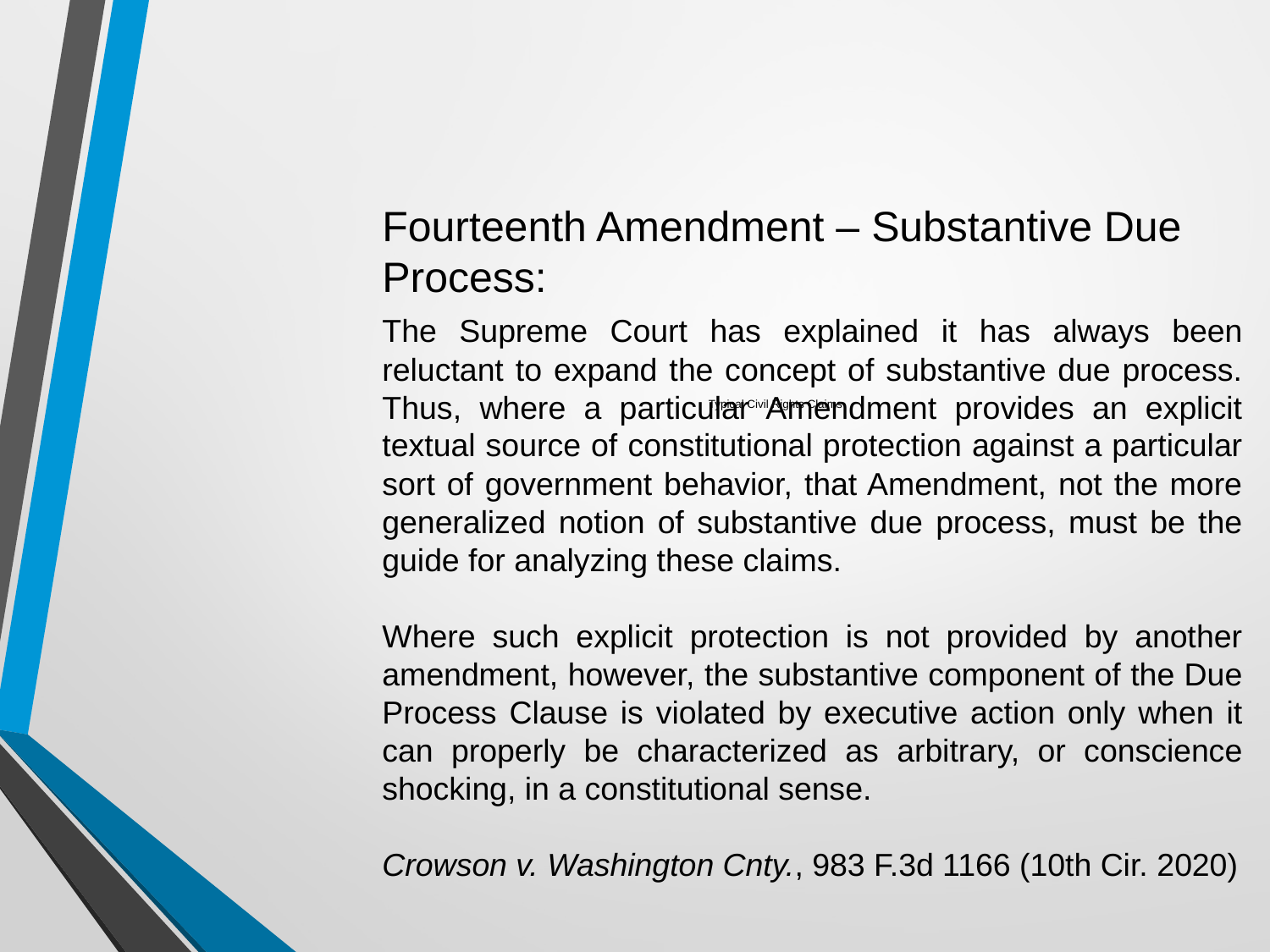

Fourteenth Amendment – Substantive Due Process:
The Supreme Court has explained it has always been reluctant to expand the concept of substantive due process. Thus, where a particular Amendment provides an explicit textual source of constitutional protection against a particular sort of government behavior, that Amendment, not the more generalized notion of substantive due process, must be the guide for analyzing these claims.

Where such explicit protection is not provided by another amendment, however, the substantive component of the Due Process Clause is violated by executive action only when it can properly be characterized as arbitrary, or conscience shocking, in a constitutional sense.

Crowson v. Washington Cnty., 983 F.3d 1166 (10th Cir. 2020)

# Typical Civil Rights Claims